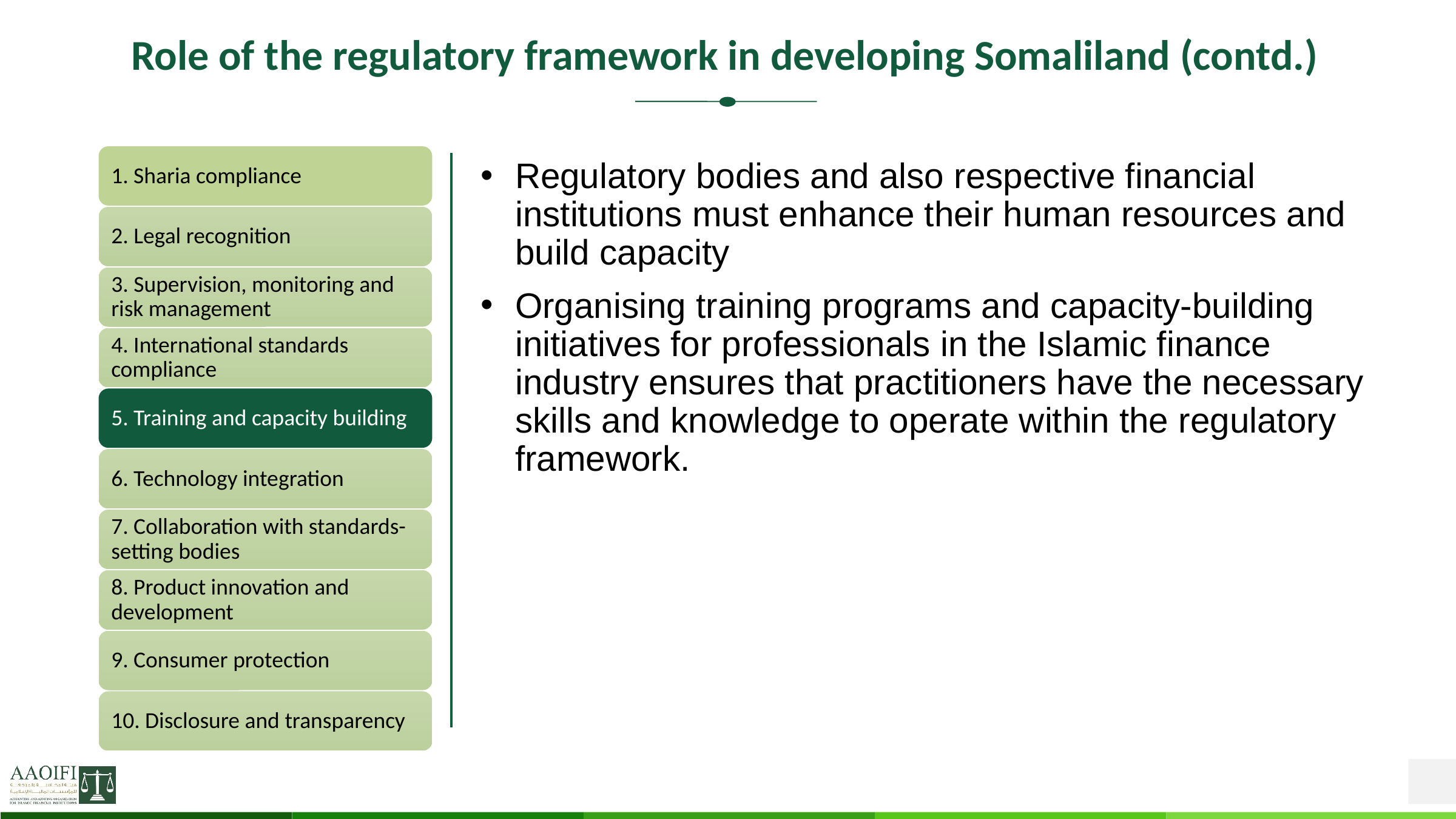

# Role of the regulatory framework in developing Somaliland (contd.)
1. Sharia compliance
2. Legal recognition
3. Supervision, monitoring and risk management
4. International standards compliance
5. Training and capacity building
6. Technology integration
7. Collaboration with standards-setting bodies
8. Product innovation and development
9. Consumer protection
10. Disclosure and transparency
Regulatory bodies and also respective financial institutions must enhance their human resources and build capacity
Organising training programs and capacity-building initiatives for professionals in the Islamic finance industry ensures that practitioners have the necessary skills and knowledge to operate within the regulatory framework.